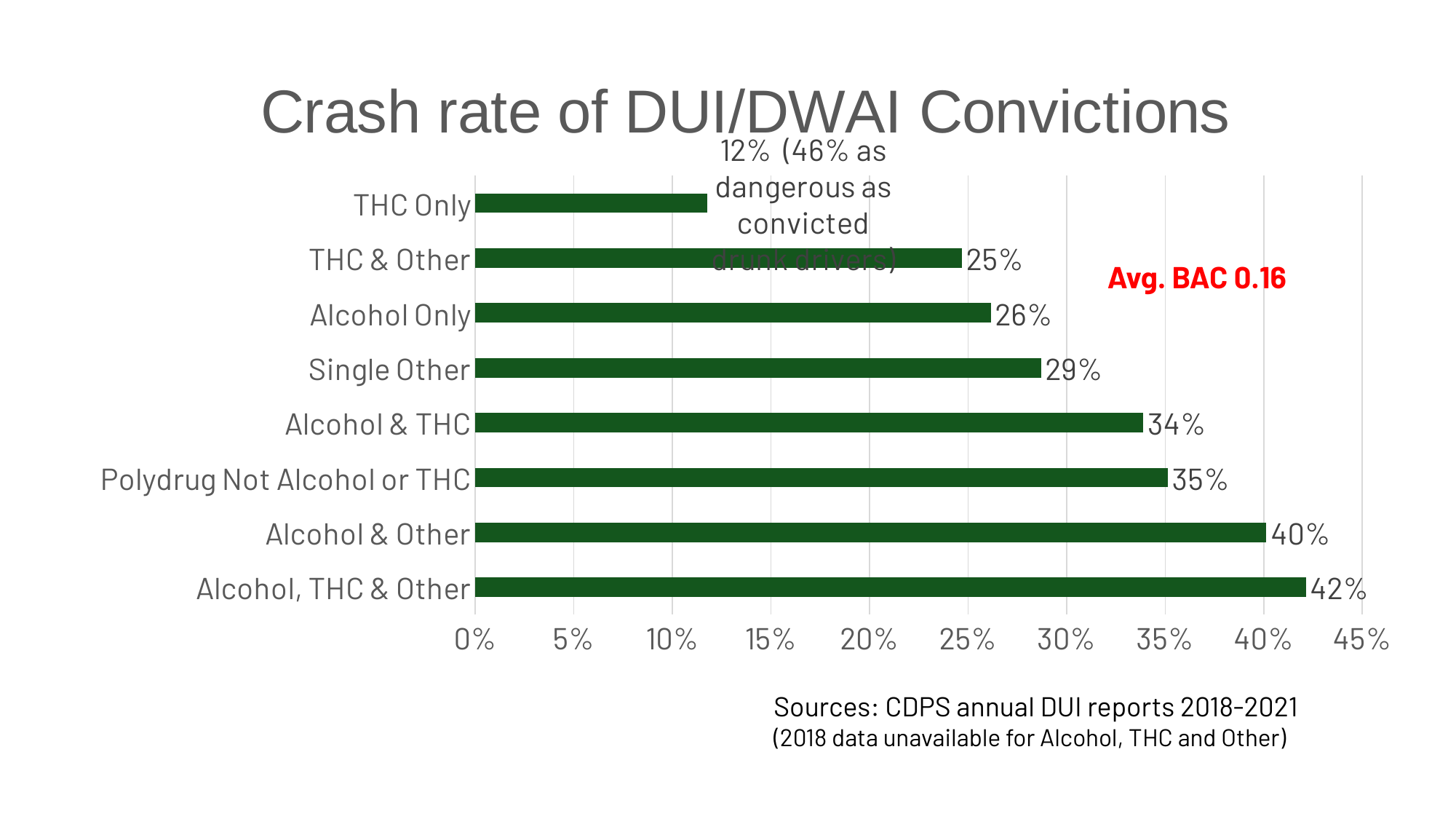

[unsupported chart]

Avg. BAC 0.16
Sources: CDPS annual DUI reports 2018-2021
(2018 data unavailable for Alcohol, THC and Other)